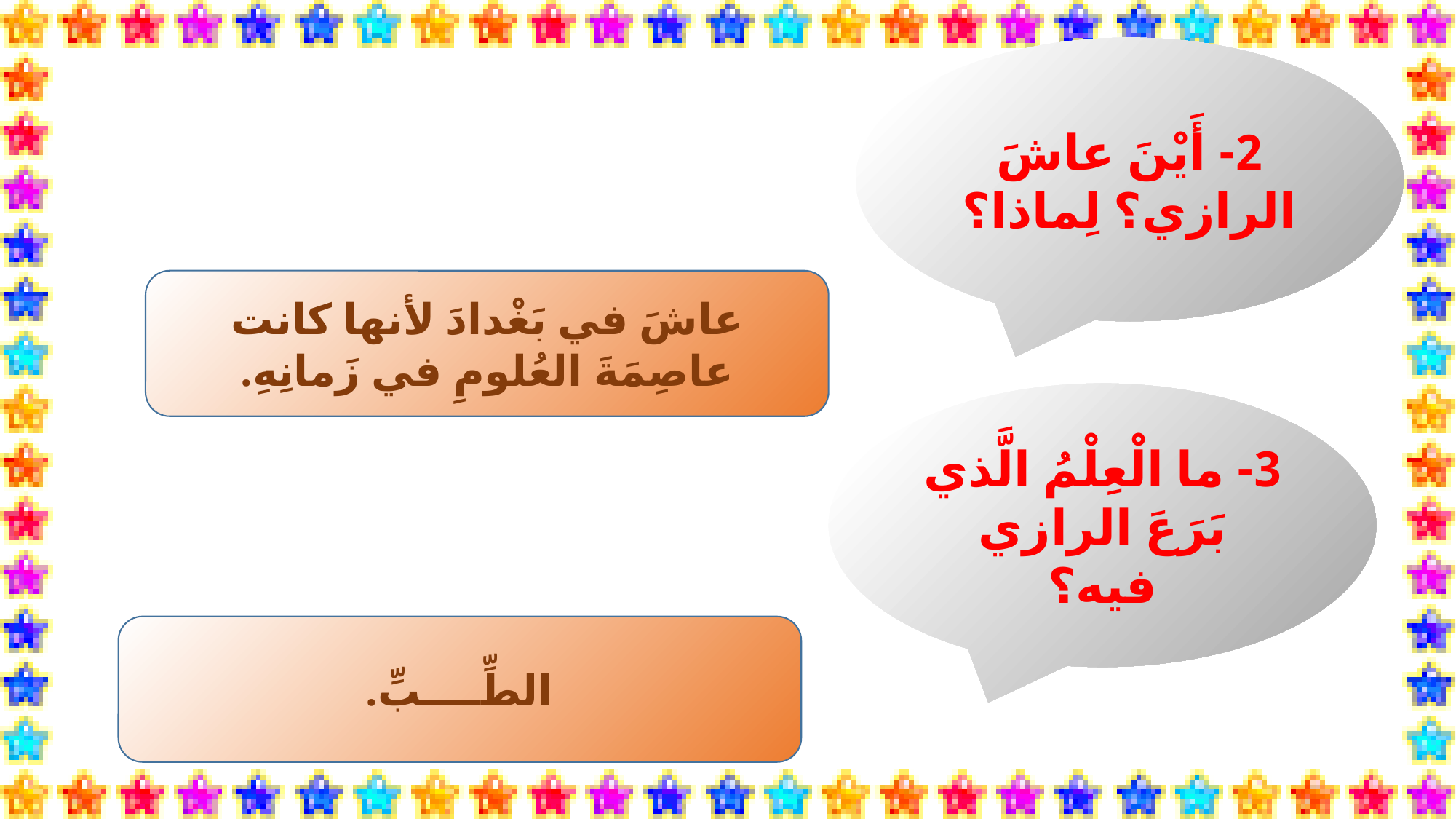

2- أَيْنَ عاشَ الرازي؟ لِماذا؟
عاشَ في بَغْدادَ لأنها كانت عاصِمَةَ العُلومِ في زَمانِهِ.
3- ما الْعِلْمُ الَّذي بَرَعَ الرازي فيه؟
الطِّــــبِّ.